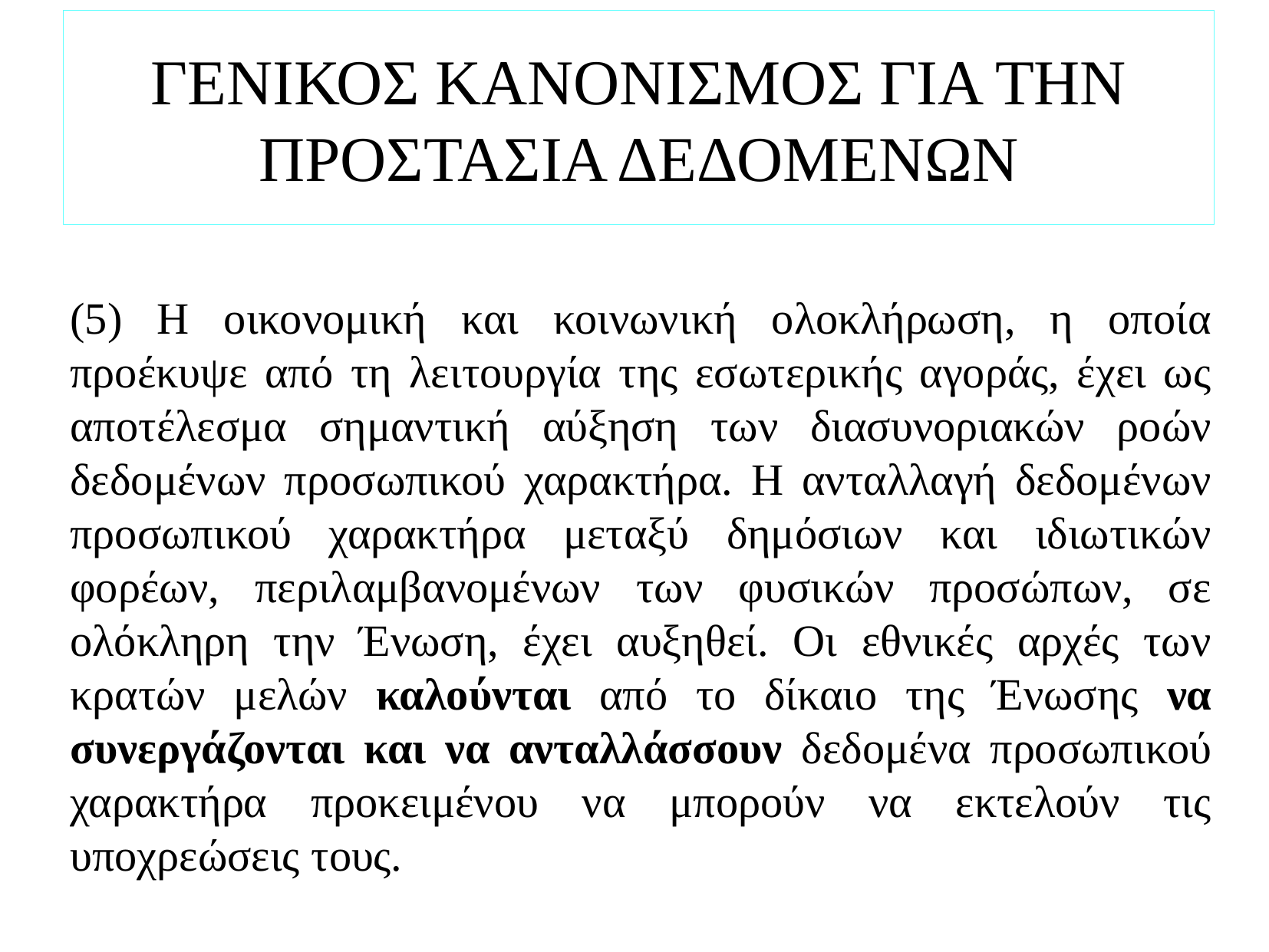

# ΓΕΝΙΚΟΣ ΚΑΝΟΝΙΣΜΟΣ ΓΙΑ ΤΗΝ ΠΡΟΣΤΑΣΙΑ ΔΕΔΟΜΕΝΩΝ
(5) Η οικονομική και κοινωνική ολοκλήρωση, η οποία προέκυψε από τη λειτουργία της εσωτερικής αγοράς, έχει ως αποτέλεσμα σημαντική αύξηση των διασυνοριακών ροών δεδομένων προσωπικού χαρακτήρα. H ανταλλαγή δεδομένων προσωπικού χαρακτήρα μεταξύ δημόσιων και ιδιωτικών φορέων, περιλαμβανομένων των φυσικών προσώπων, σε ολόκληρη την Ένωση, έχει αυξηθεί. Οι εθνικές αρχές των κρατών μελών καλούνται από το δίκαιο της Ένωσης να συνεργάζονται και να ανταλλάσσουν δεδομένα προσωπικού χαρακτήρα προκειμένου να μπορούν να εκτελούν τις υποχρεώσεις τους.